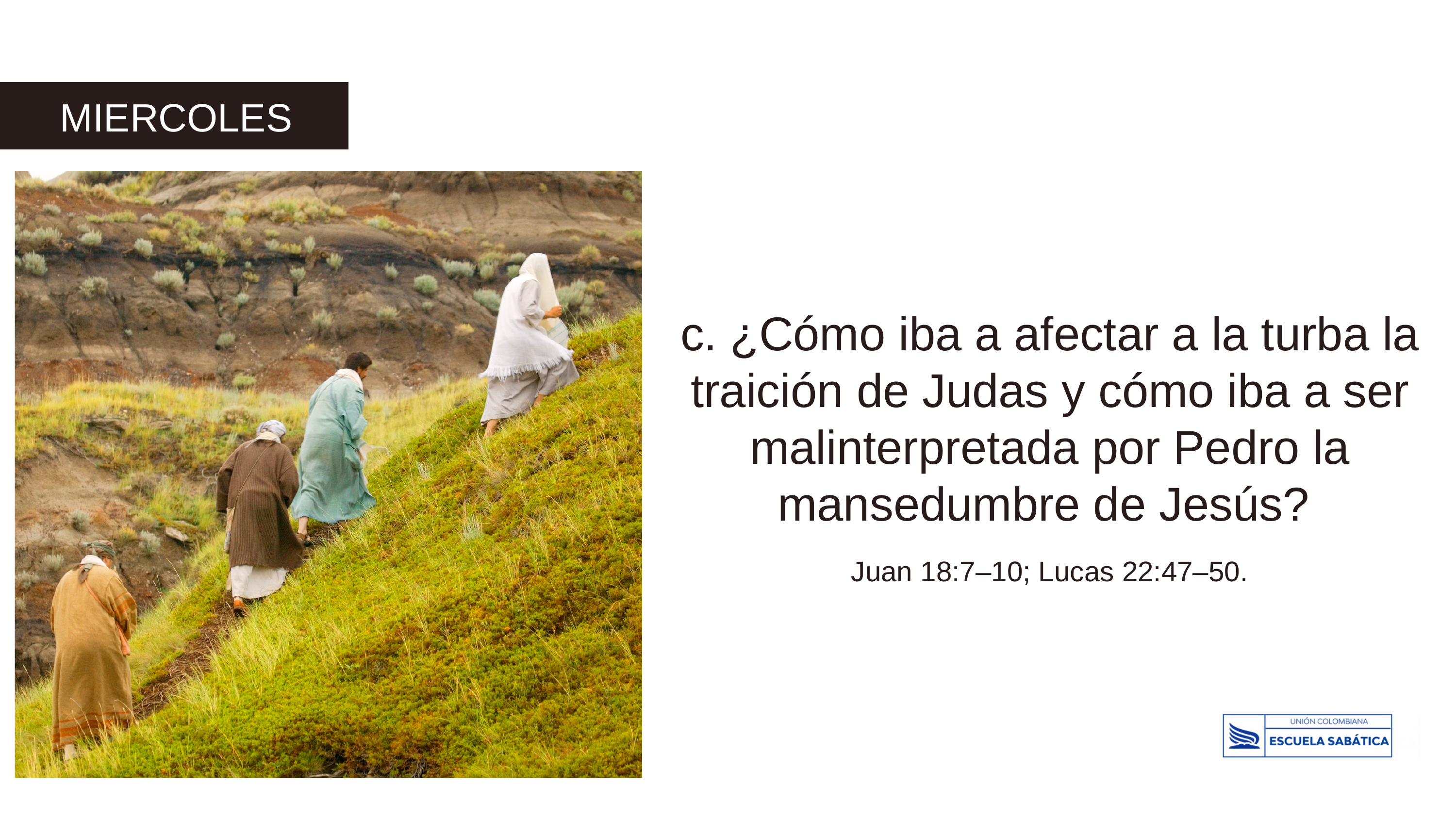

MIERCOLES

c. ¿Cómo iba a afectar a la turba la traición de Judas y cómo iba a ser malinterpretada por Pedro la mansedumbre de Jesús?
Juan 18:7–10; Lucas 22:47–50.